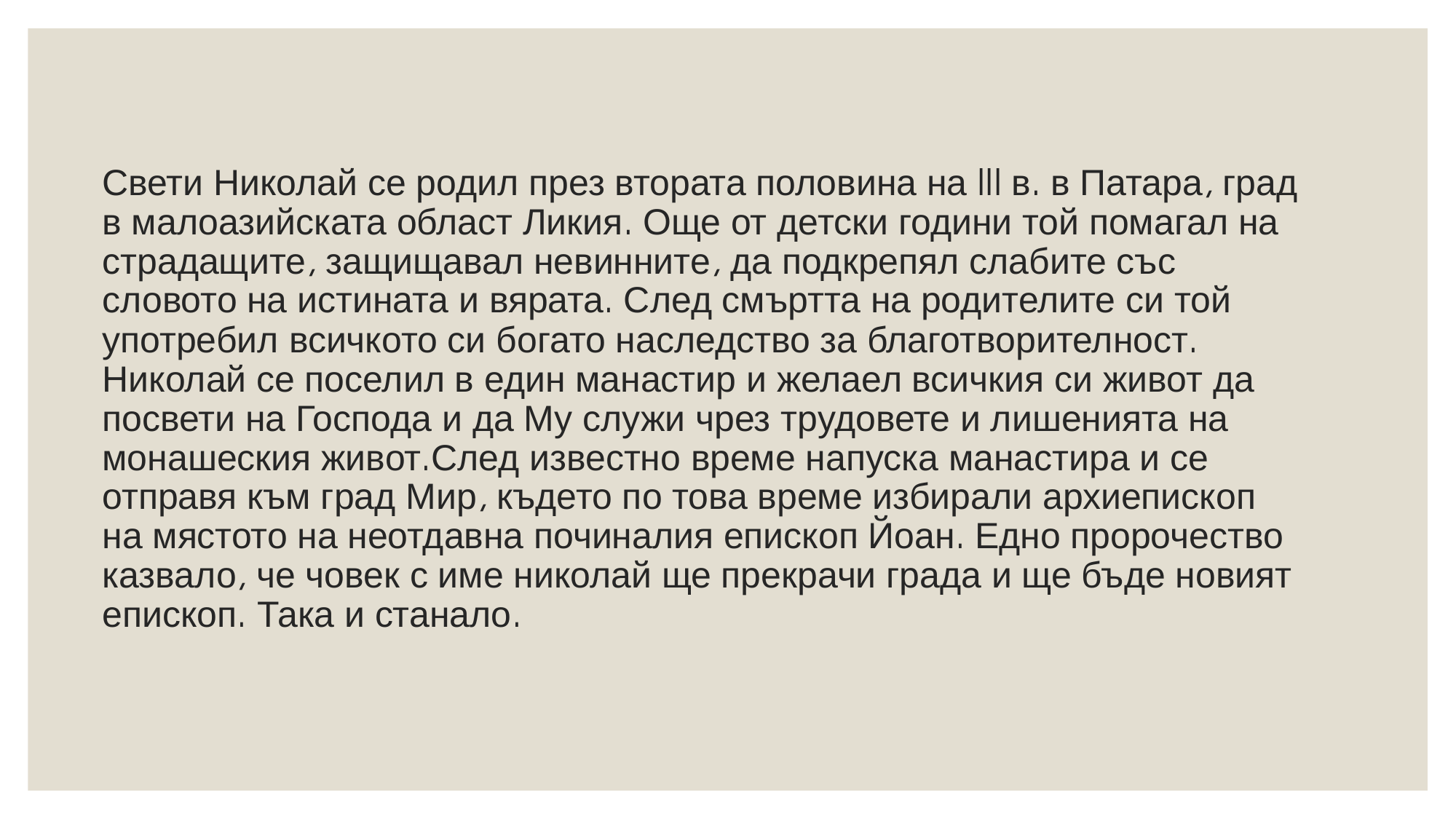

# Свети Николай се родил през втората половина на III в. в Патара, град в малоазийската област Ликия. Още от детски години той помагал на страдащите, защищавал невинните, да подкрепял слабите със словото на истината и вярата. След смъртта на родителите си той употребил всичкото си богато наследство за благотворителност. Николай се поселил в един манастир и желаел всичкия си живот да посвети на Господа и да Му служи чрез трудовете и лишенията на монашеския живот.След известно време напуска манастира и се отправя към град Мир, където по това време избирали архиепископ на мястото на неотдавна починалия епископ Йоан. Едно пророчество казвало, че човек с име николай ще прекрачи града и ще бъде новият епископ. Така и станало.